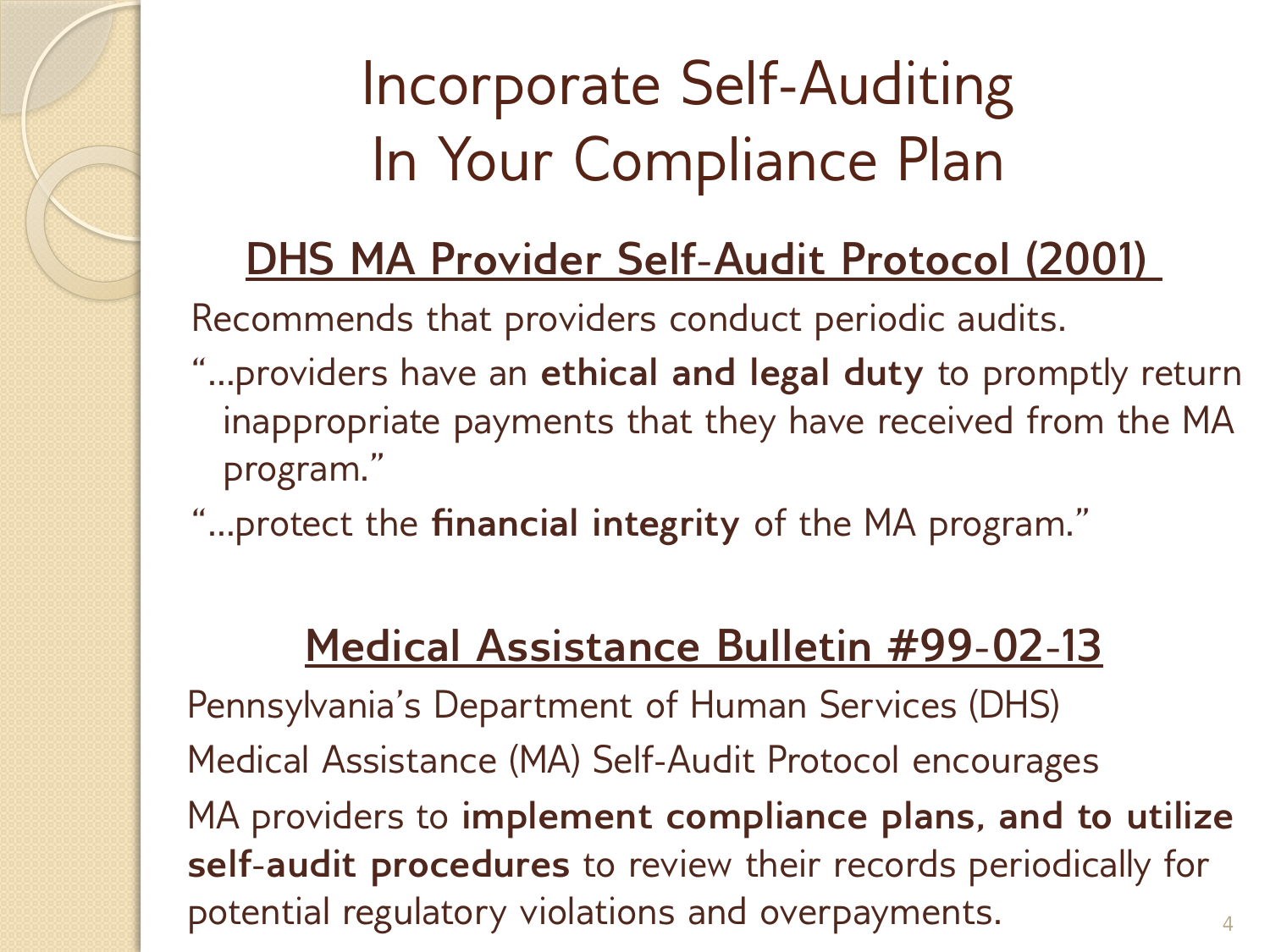

# Incorporate Self-Auditing In Your Compliance Plan
DHS MA Provider Self-Audit Protocol (2001)
Recommends that providers conduct periodic audits.
“…providers have an ethical and legal duty to promptly return inappropriate payments that they have received from the MA program.”
“…protect the financial integrity of the MA program.”

Medical Assistance Bulletin #99-02-13
	Pennsylvania’s Department of Human Services (DHS)
	Medical Assistance (MA) Self-Audit Protocol encourages
	MA providers to implement compliance plans, and to utilize self-audit procedures to review their records periodically for potential regulatory violations and overpayments.

4